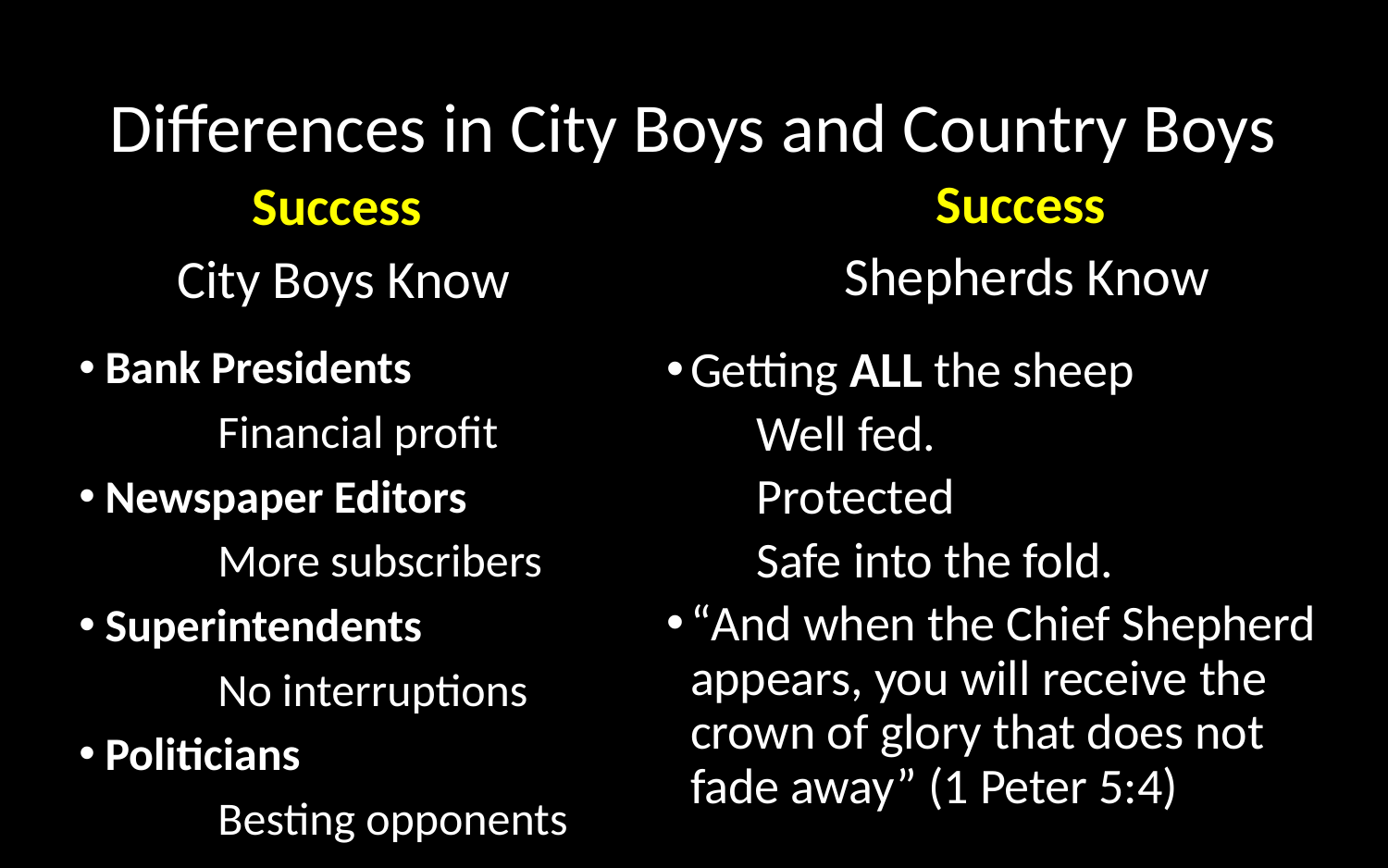

# Differences in City Boys and Country Boys
Success
Shepherds Know
Success
City Boys Know
Getting ALL the sheep
	Well fed.
	Protected
	Safe into the fold.
“And when the Chief Shepherd appears, you will receive the crown of glory that does not fade away” (1 Peter 5:4)

Bank Presidents
	Financial profit
Newspaper Editors
	More subscribers
Superintendents
	No interruptions
Politicians
	Besting opponents